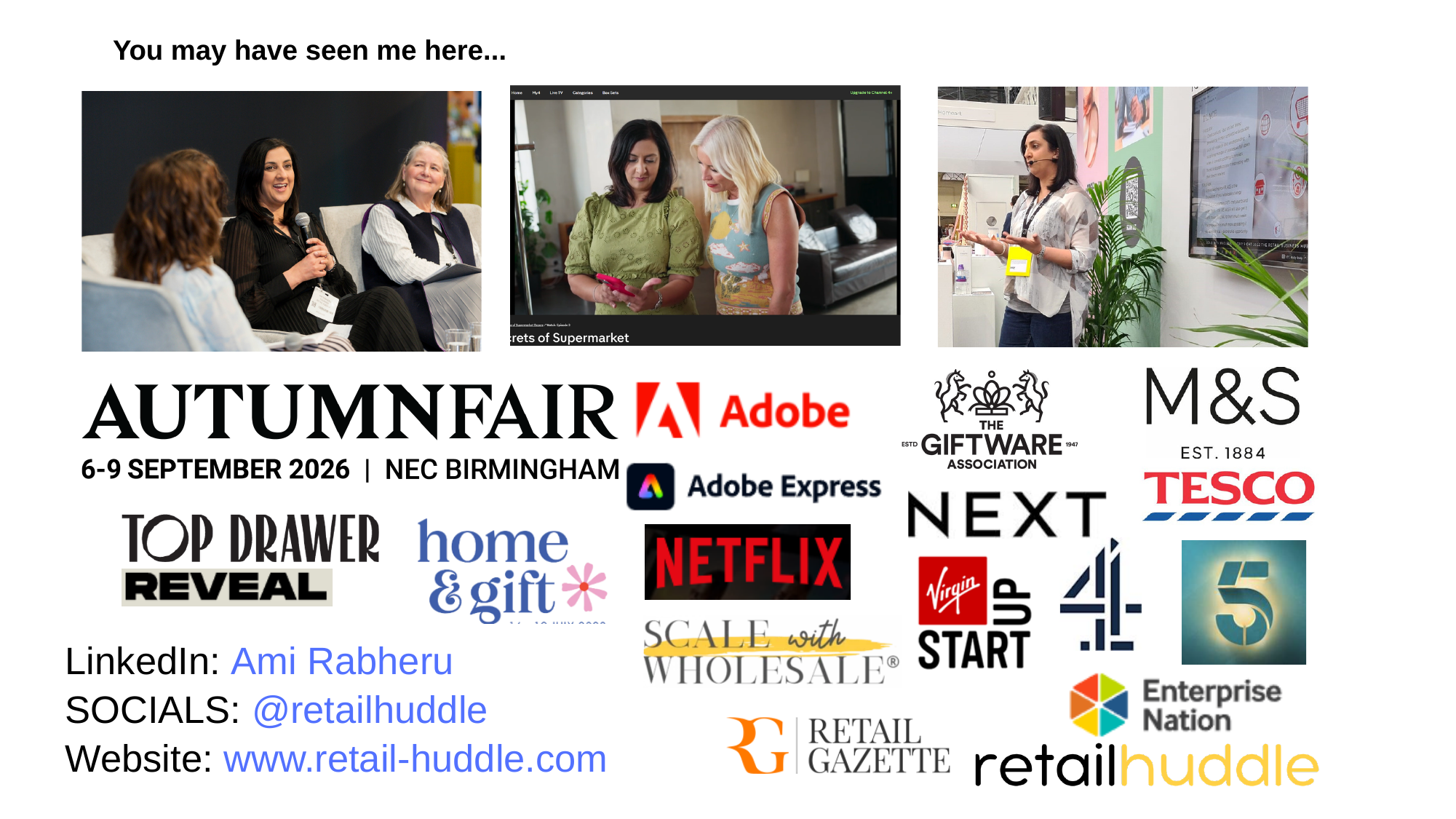

You may have seen me here...

LinkedIn: Ami Rabheru
SOCIALS: @retailhuddle
Website: www.retail-huddle.com